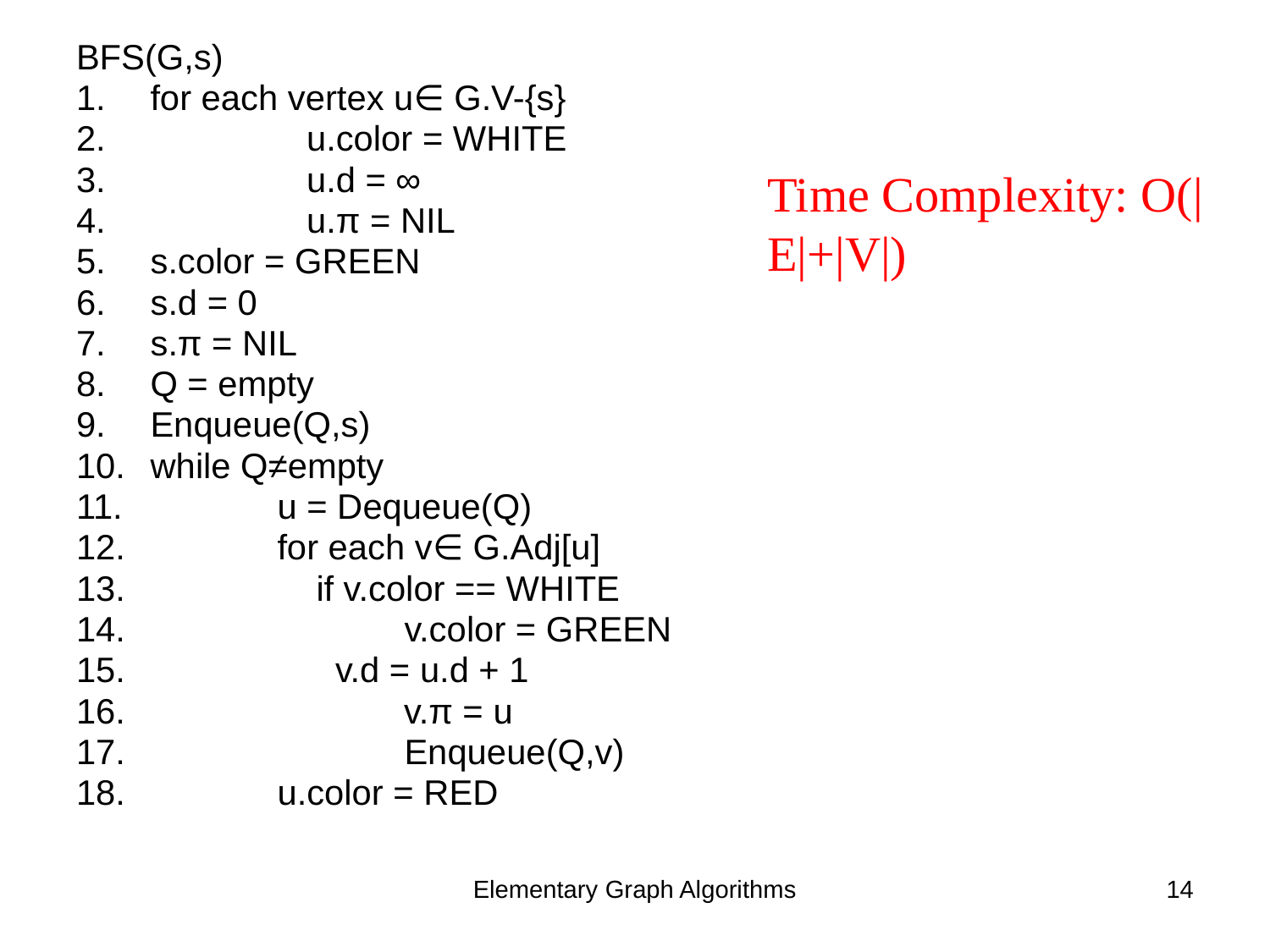

BFS(G,s)
for each vertex u∈ G.V-{s}
	   u.color = WHITE
	   u.d = ∞
	   u.π = NIL
s.color = GREEN
s.d = 0
s.π = NIL
Q = empty
Enqueue(Q,s)
while Q≠empty
	u = Dequeue(Q)
	for each v∈ G.Adj[u]
	    if v.color == WHITE
		v.color = GREEN
                   v.d = u.d + 1
	             v.π = u
		Enqueue(Q,v)
	u.color = RED
Time Complexity: O(|E|+|V|)
Elementary Graph Algorithms
14